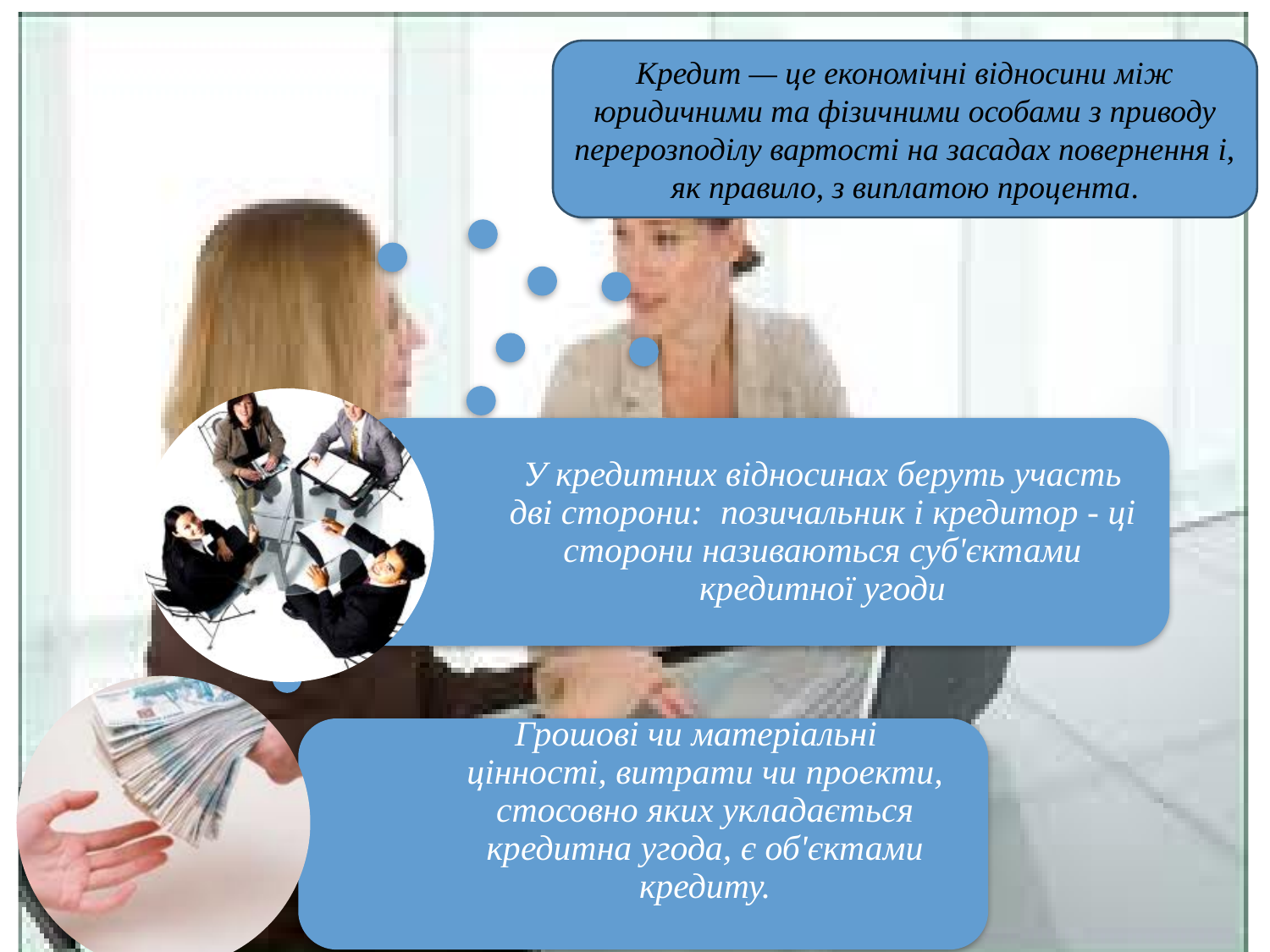

У кредитних відносинах беруть участь дві сторони:  позичальник і кредитор - ці сторони називаються суб'єктами кредитної угоди

Грошові чи матеріальні   цінності, витрати чи проекти, стосовно яких укладається кредитна угода, є об'єктами кредиту.

Кредит — це економічні відносини між юридичними та фізичними особами з приводу перерозподілу вартості на засадах повернення і, як правило, з виплатою процента.
#